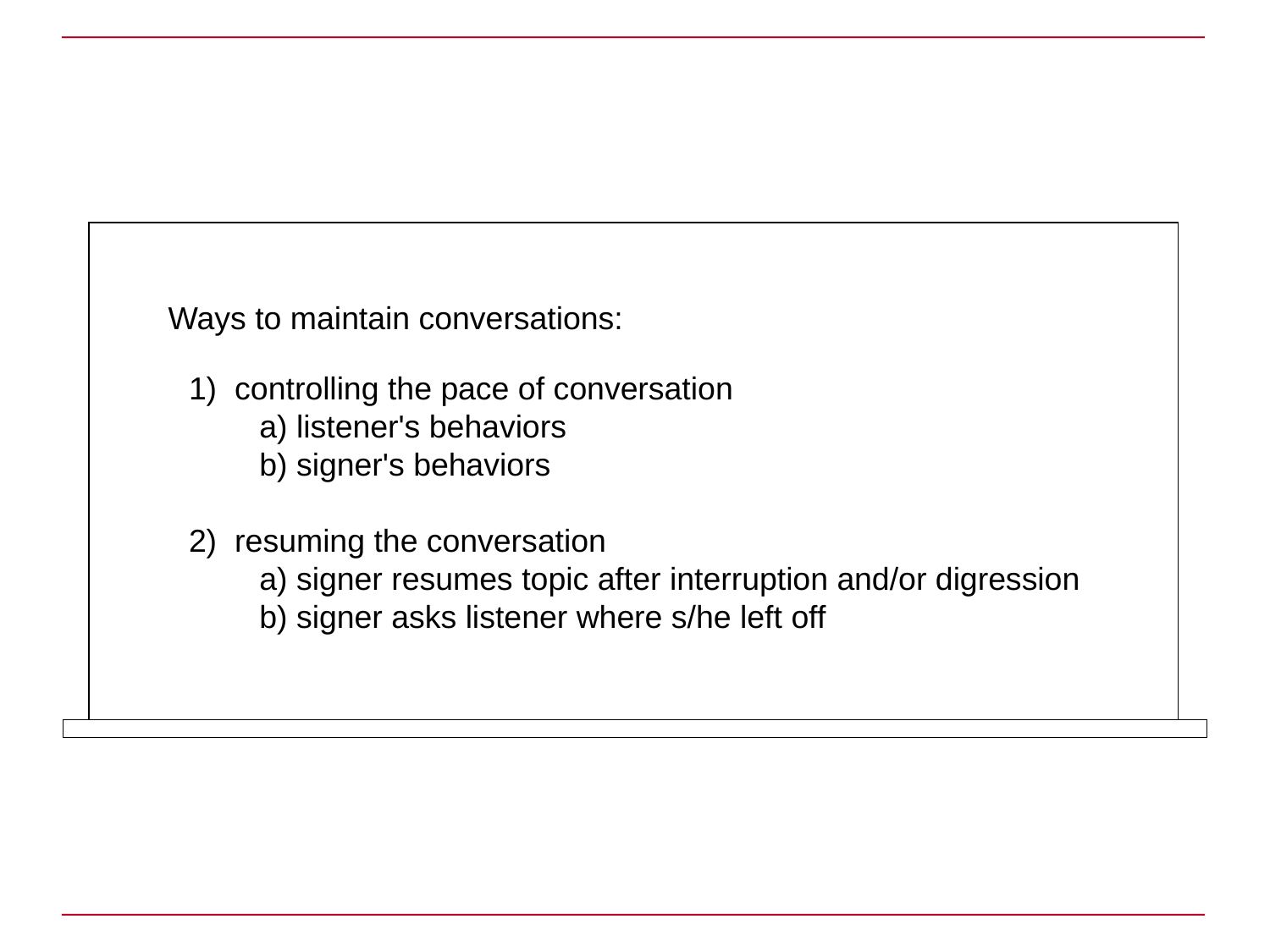

Ways to maintain conversations:
1)  controlling the pace of conversation
a) listener's behaviors
b) signer's behaviors

2)  resuming the conversation
a) signer resumes topic after interruption and/or digression
b) signer asks listener where s/he left off